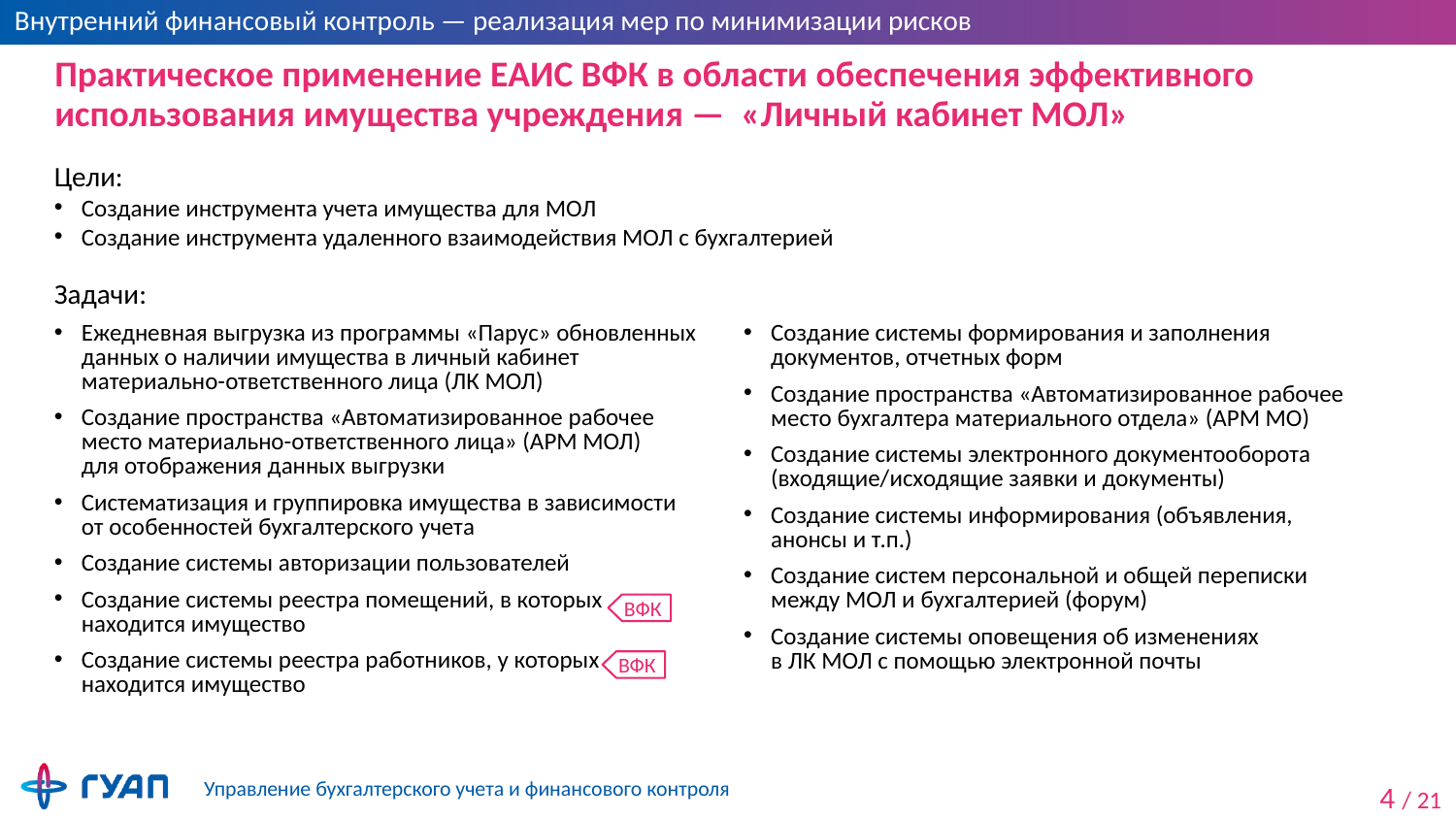

# Практическое применение ЕАИС ВФК в области обеспечения эффективного использования имущества учреждения —  «Личный кабинет МОЛ»
Цели:
Создание инструмента учета имущества для МОЛ
Создание инструмента удаленного взаимодействия МОЛ с бухгалтерией
Задачи:
Ежедневная выгрузка из программы «Парус» обновленных данных о наличии имущества в личный кабинет материально-ответственного лица (ЛК МОЛ)
Создание пространства «Автоматизированное рабочее
место материально-ответственного лица» (АРМ МОЛ)
для отображения данных выгрузки
Систематизация и группировка имущества в зависимости
от особенностей бухгалтерского учета
Создание системы авторизации пользователей
Создание системы реестра помещений, в которых
находится имущество
Создание системы реестра работников, у которых
находится имущество
Создание системы формирования и заполнения
документов, отчетных форм
Создание пространства «Автоматизированное рабочее
место бухгалтера материального отдела» (АРМ МО)
Создание системы электронного документооборота (входящие/исходящие заявки и документы)
Создание системы информирования (объявления,
анонсы и т.п.)
Создание систем персональной и общей переписки
между МОЛ и бухгалтерией (форум)
Создание системы оповещения об изменениях
в ЛК МОЛ с помощью электронной почты
ВФК
ВФК